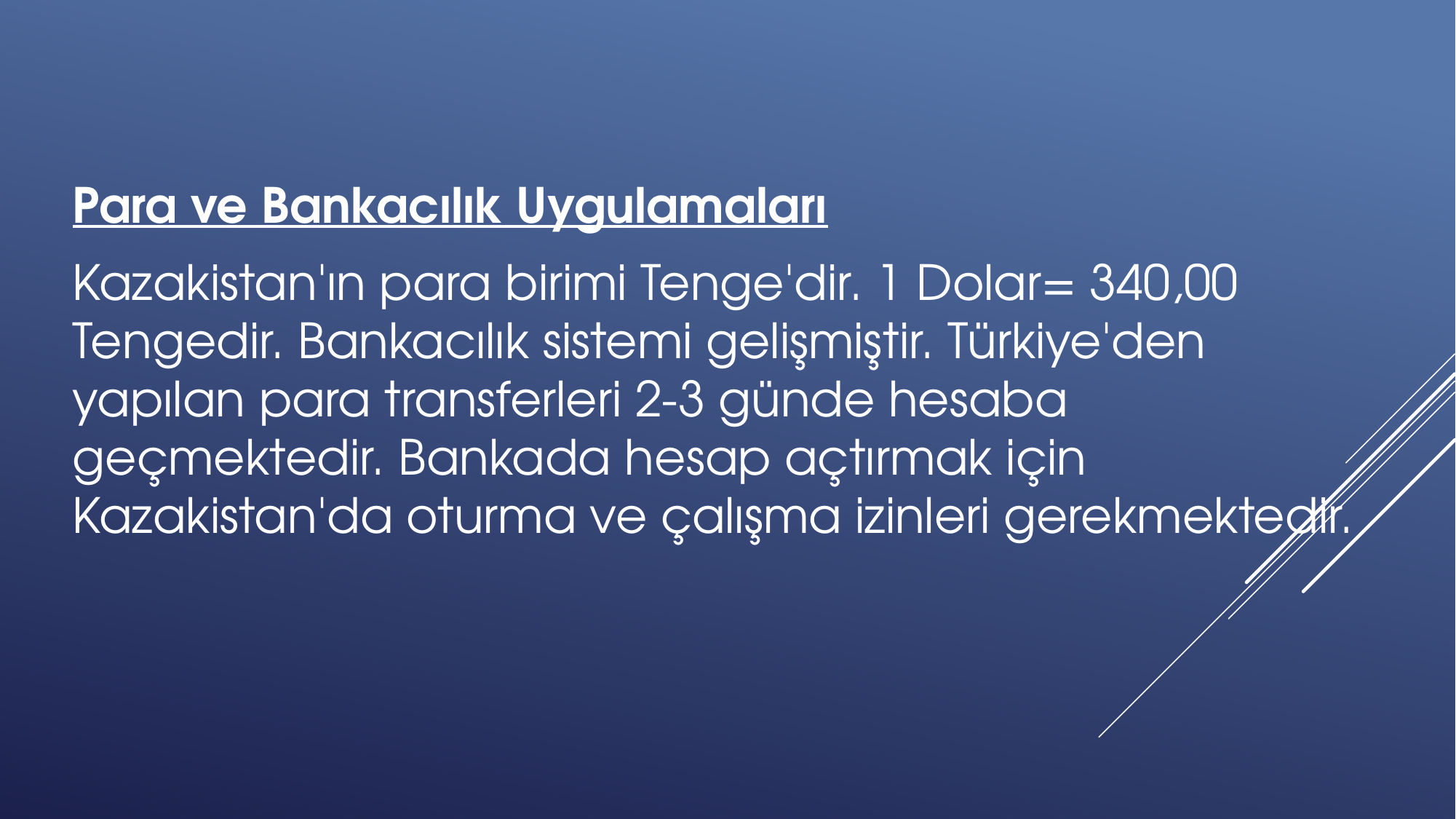

Para ve Bankacılık Uygulamaları
Kazakistan'ın para birimi Tenge'dir. 1 Dolar= 340,00 Tengedir. Bankacılık sistemi gelişmiştir. Türkiye'den yapılan para transferleri 2-3 günde hesaba geçmektedir. Bankada hesap açtırmak için Kazakistan'da oturma ve çalışma izinleri gerekmektedir.